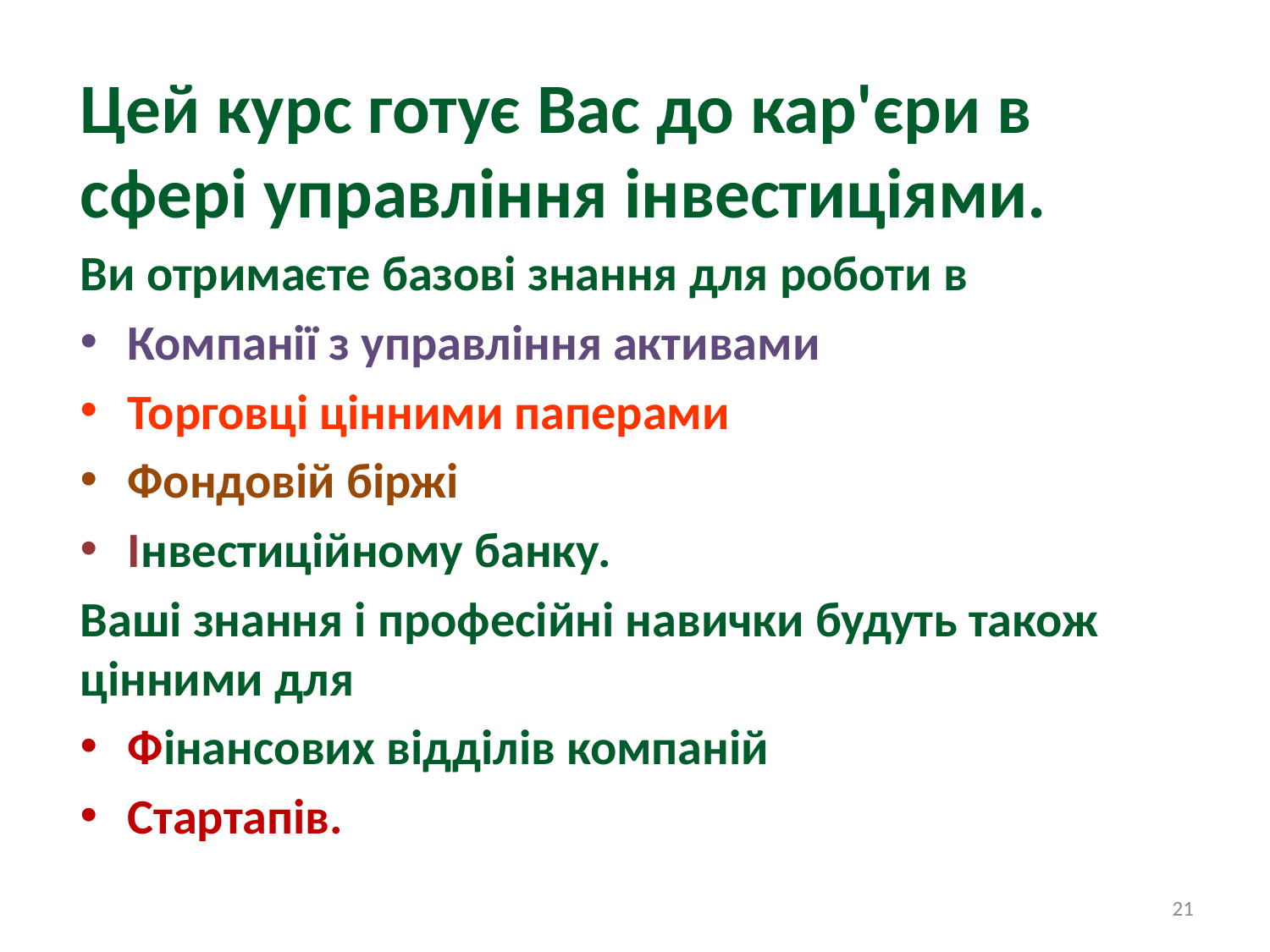

Цей курс готує Вас до кар'єри в сфері управління інвестиціями.
Ви отримаєте базові знання для роботи в
Компанії з управління активами
Торговці цінними паперами
Фондовій біржі
Інвестиційному банку.
Ваші знання і професійні навички будуть також цінними для
Фінансових відділів компаній
Стартапів.

21